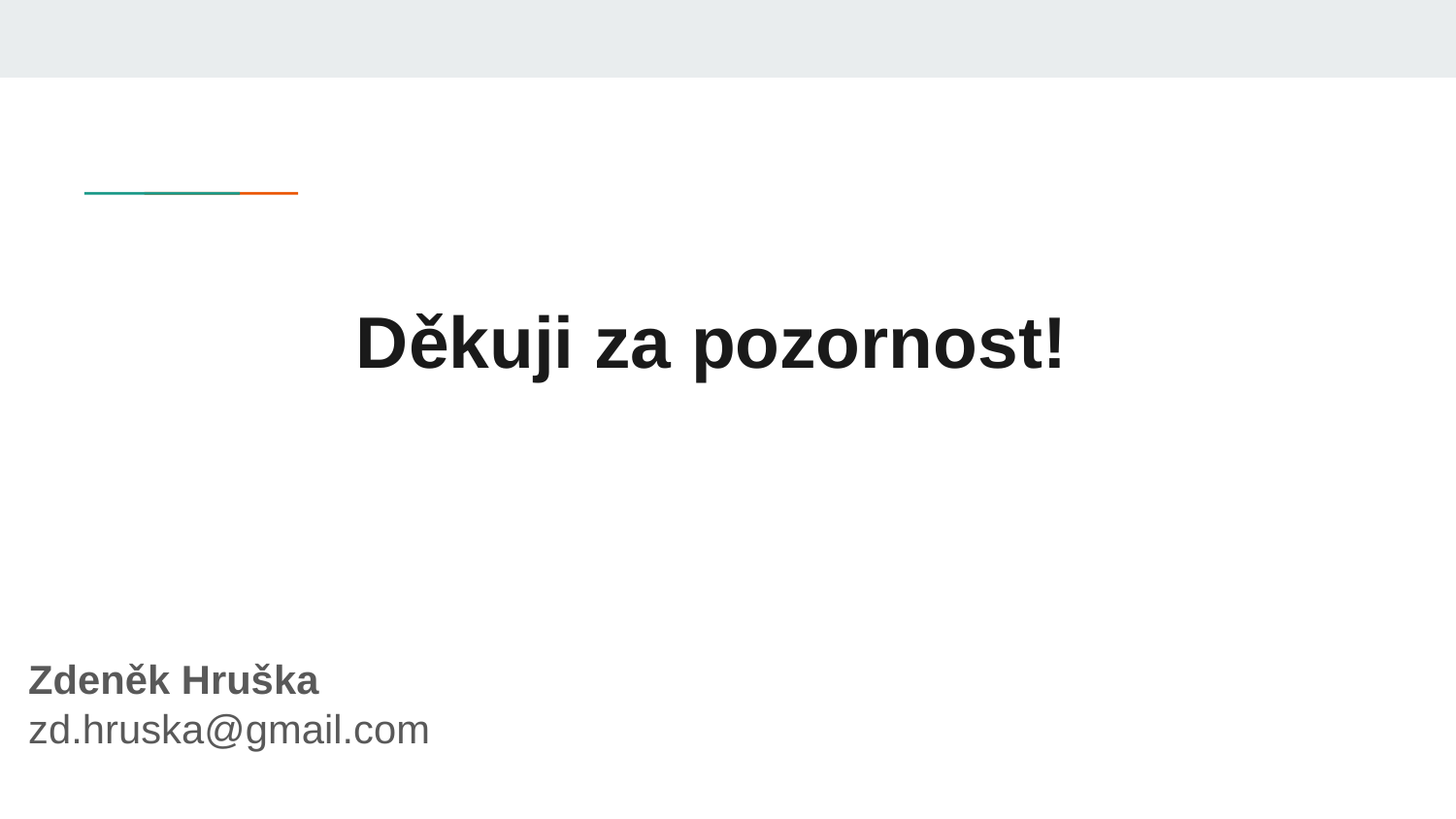

# Děkuji za pozornost!
Zdeněk Hruška
zd.hruska@gmail.com